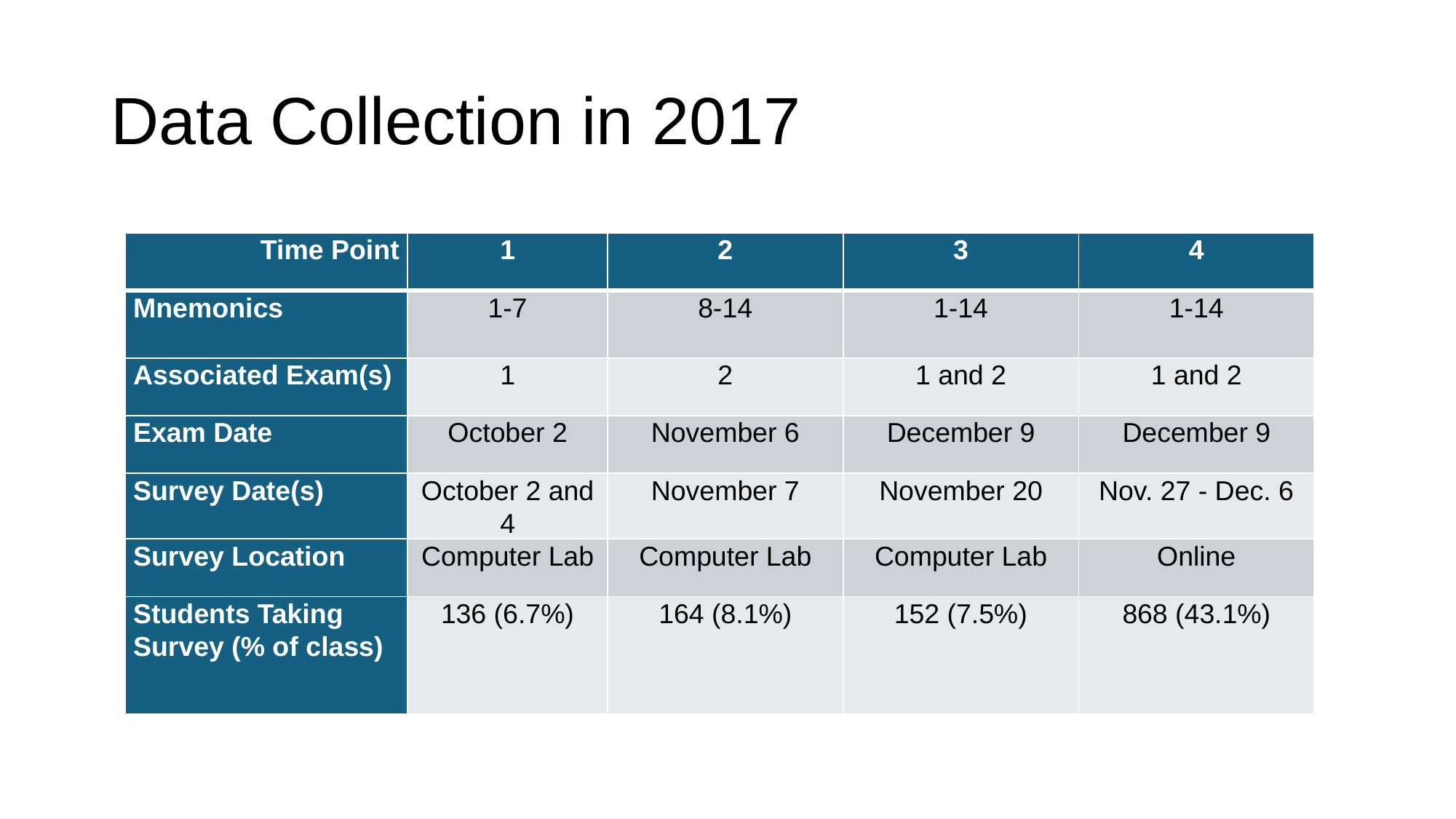

# Data Collection in 2017
| Time Point | 1 | 2 | 3 | 4 |
| --- | --- | --- | --- | --- |
| Mnemonics | 1-7 | 8-14 | 1-14 | 1-14 |
| Associated Exam(s) | 1 | 2 | 1 and 2 | 1 and 2 |
| Exam Date | October 2 | November 6 | December 9 | December 9 |
| Survey Date(s) | October 2 and 4 | November 7 | November 20 | Nov. 27 - Dec. 6 |
| Survey Location | Computer Lab | Computer Lab | Computer Lab | Online |
| Students Taking Survey (% of class) | 136 (6.7%) | 164 (8.1%) | 152 (7.5%) | 868 (43.1%) |